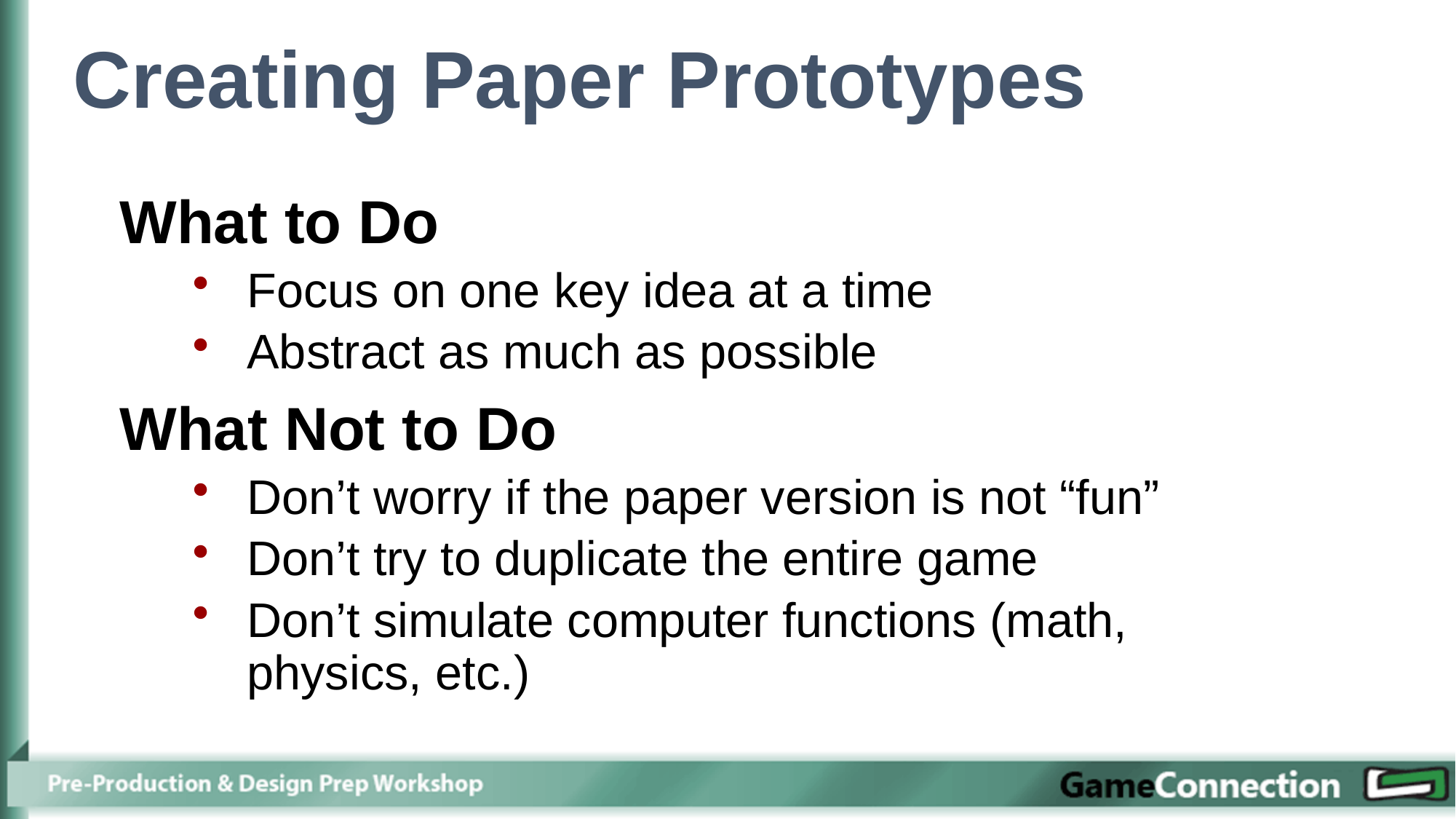

Creating Paper Prototypes
What to Do
Focus on one key idea at a time
Abstract as much as possible
What Not to Do
Don’t worry if the paper version is not “fun”
Don’t try to duplicate the entire game
Don’t simulate computer functions (math, physics, etc.)